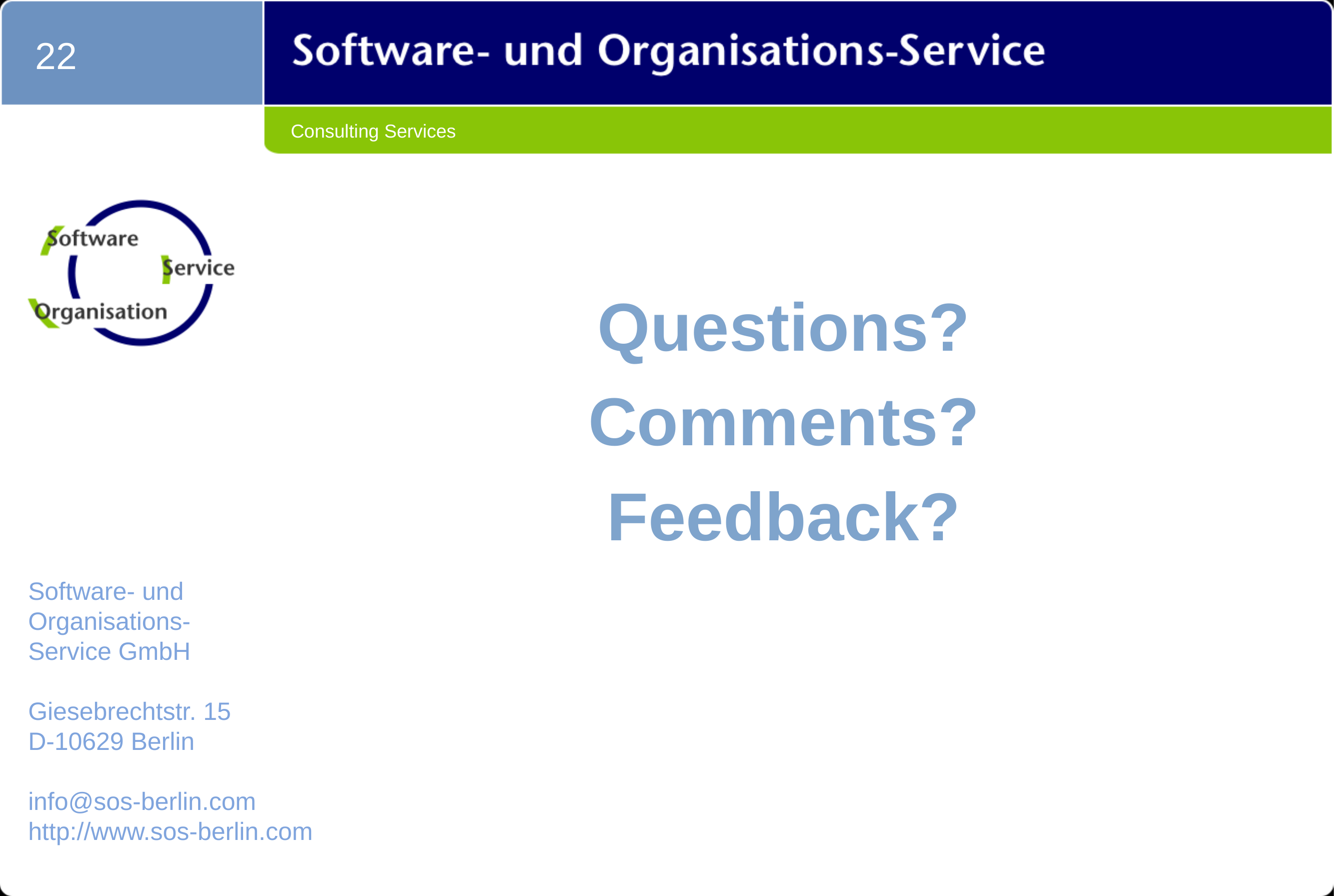

22
# Consulting Services

Software- und
Organisations-
Service GmbH

Giesebrechtstr. 15
D-10629 Berlin

info@sos-berlin.com
http://www.sos-berlin.com
Questions?
Comments?
Feedback?